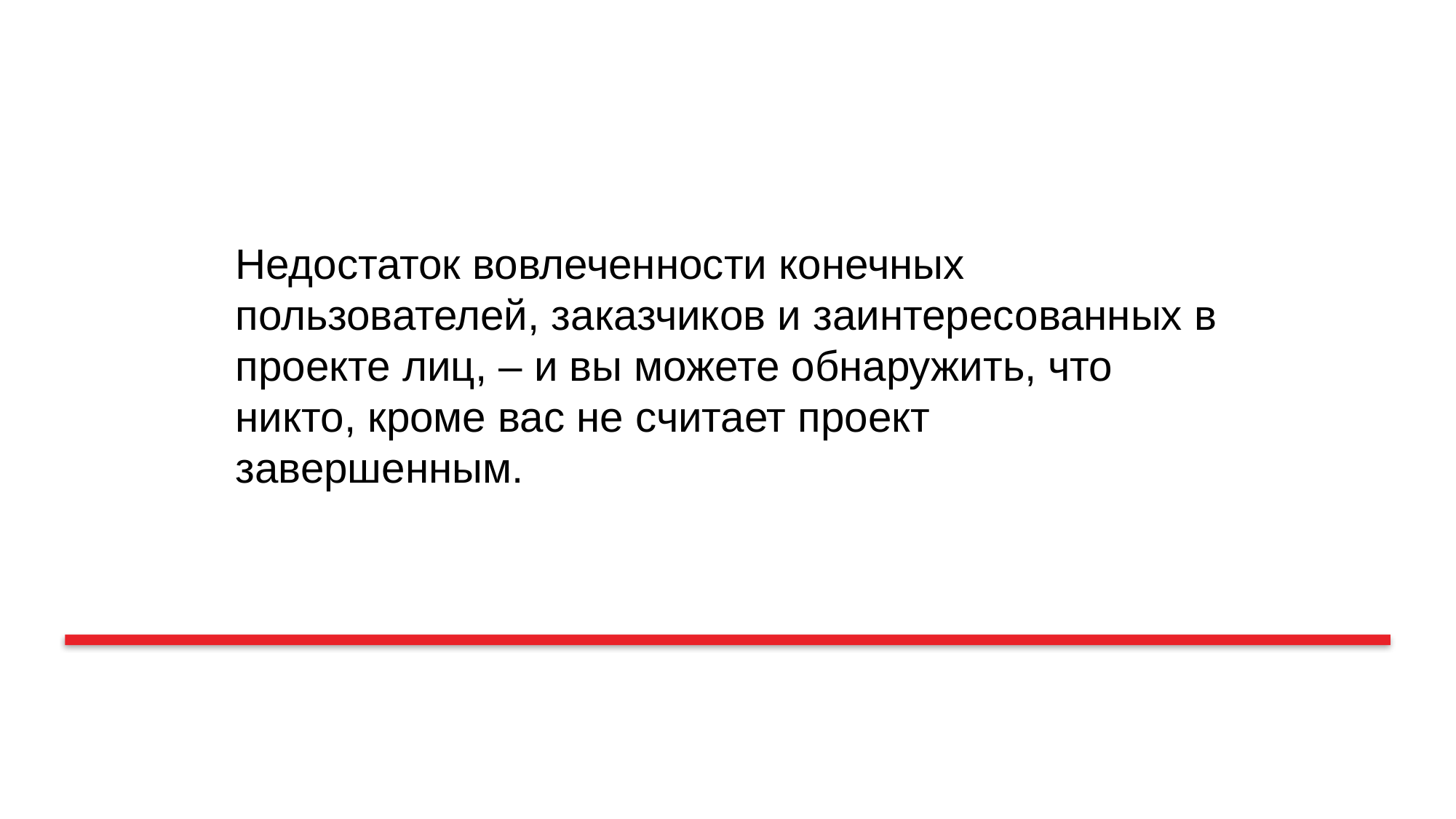

Недостаток вовлеченности конечных пользователей, заказчиков и заинтересованных в проекте лиц, – и вы можете обнаружить, что никто, кроме вас не считает проект завершенным.